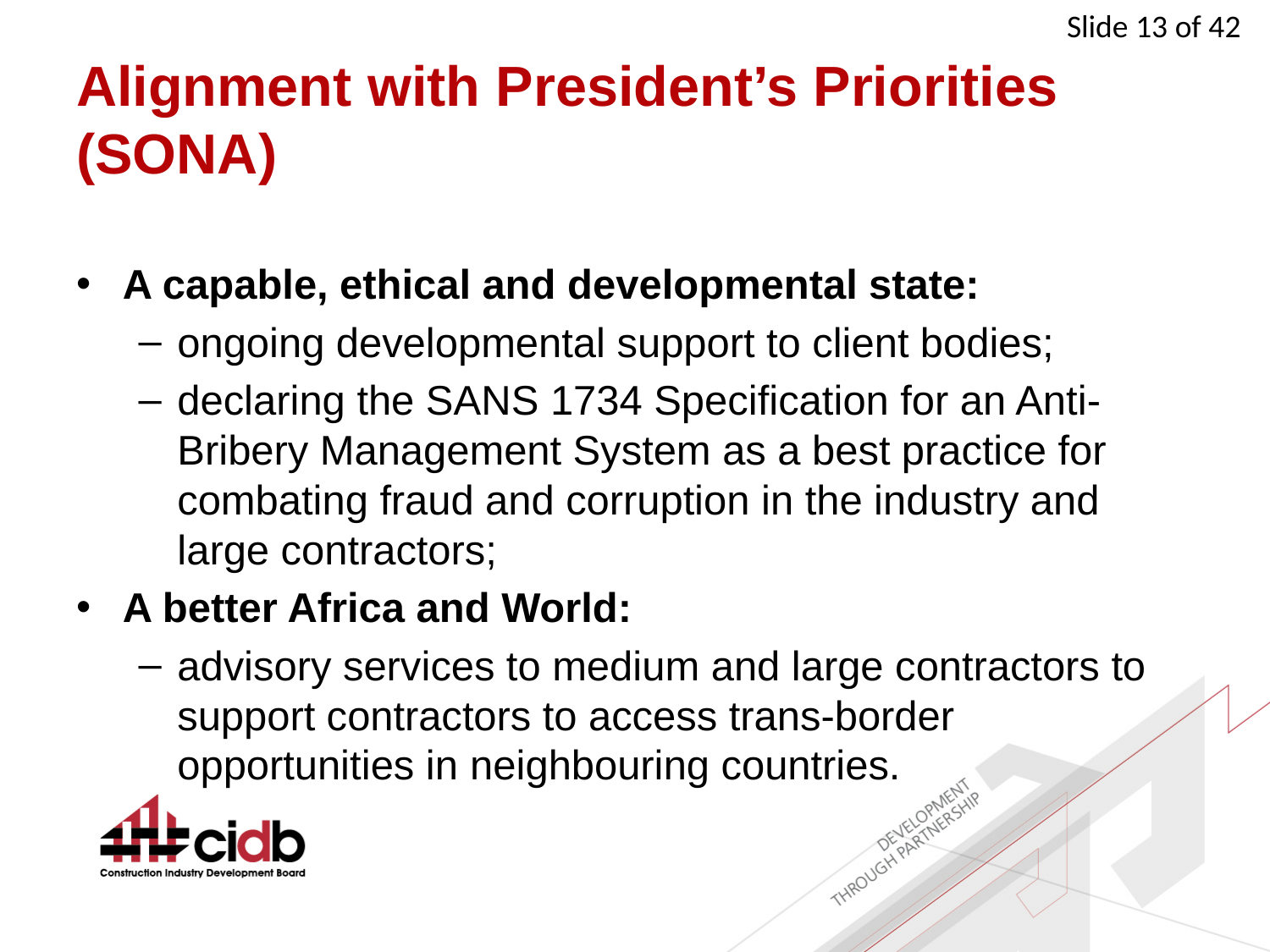

# Alignment with President’s Priorities (SONA)
A capable, ethical and developmental state:
ongoing developmental support to client bodies;
declaring the SANS 1734 Specification for an Anti-Bribery Management System as a best practice for combating fraud and corruption in the industry and large contractors;
A better Africa and World:
advisory services to medium and large contractors to support contractors to access trans-border opportunities in neighbouring countries.